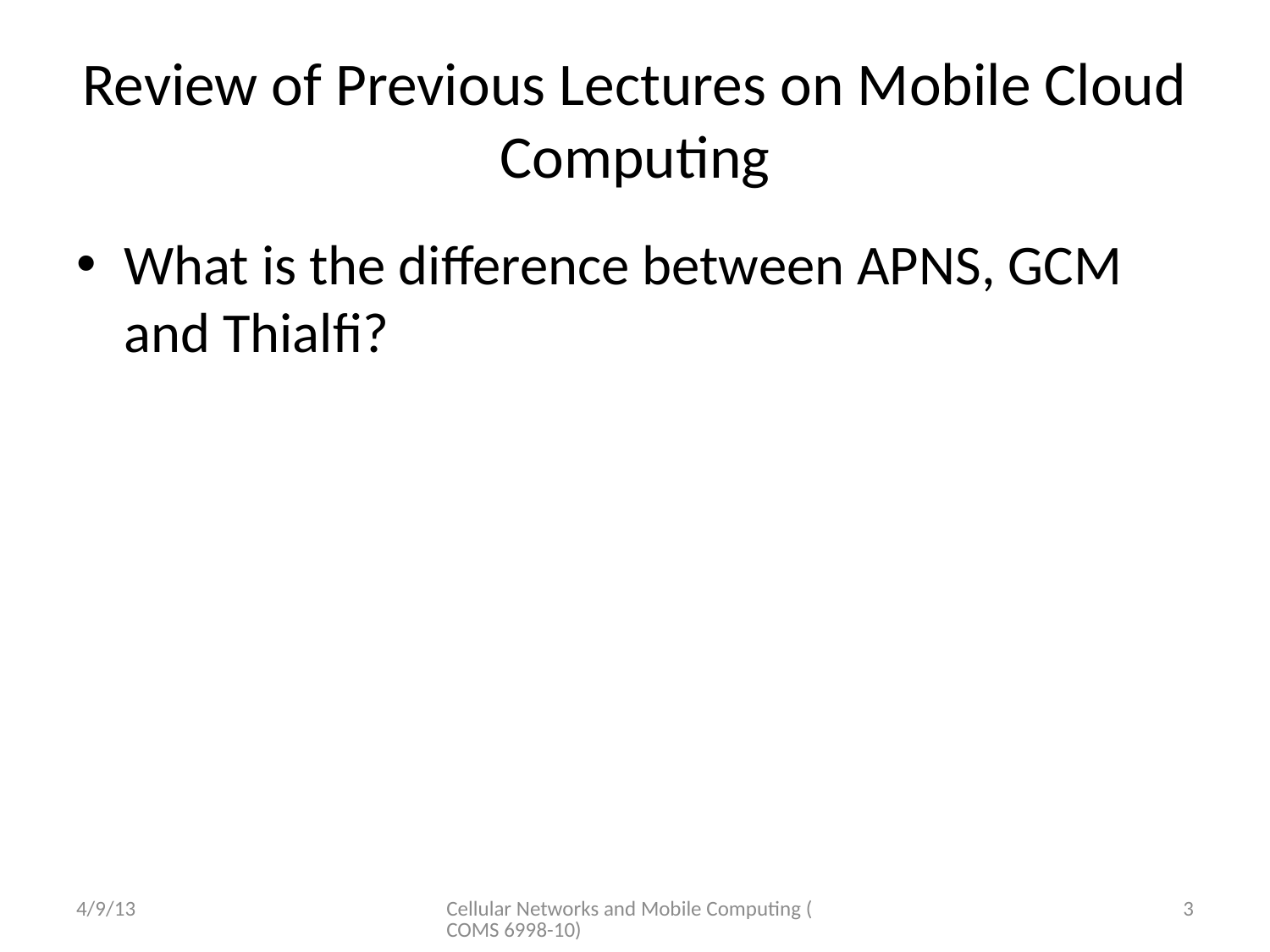

# Review of Previous Lectures on Mobile Cloud Computing
What is the difference between APNS, GCM and Thialfi?
4/9/13
Cellular Networks and Mobile Computing (COMS 6998-10)
3